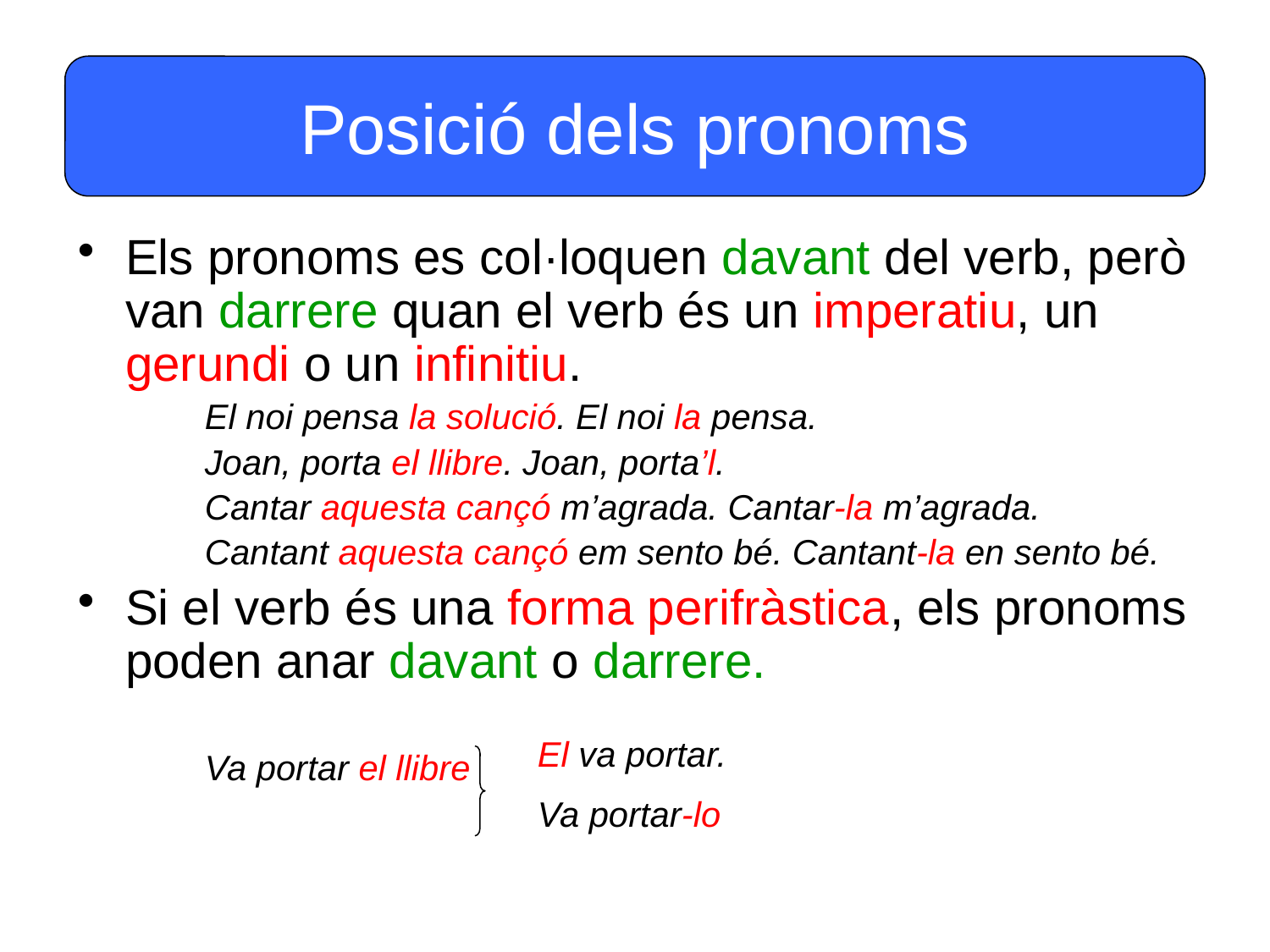

#
Posició dels pronoms
Els pronoms es col·loquen davant del verb, però van darrere quan el verb és un imperatiu, un gerundi o un infinitiu.
El noi pensa la solució. El noi la pensa.
Joan, porta el llibre. Joan, porta’l.
Cantar aquesta cançó m’agrada. Cantar-la m’agrada.
Cantant aquesta cançó em sento bé. Cantant-la en sento bé.
Si el verb és una forma perifràstica, els pronoms poden anar davant o darrere.

Va portar el llibre
El va portar.
Va portar-lo